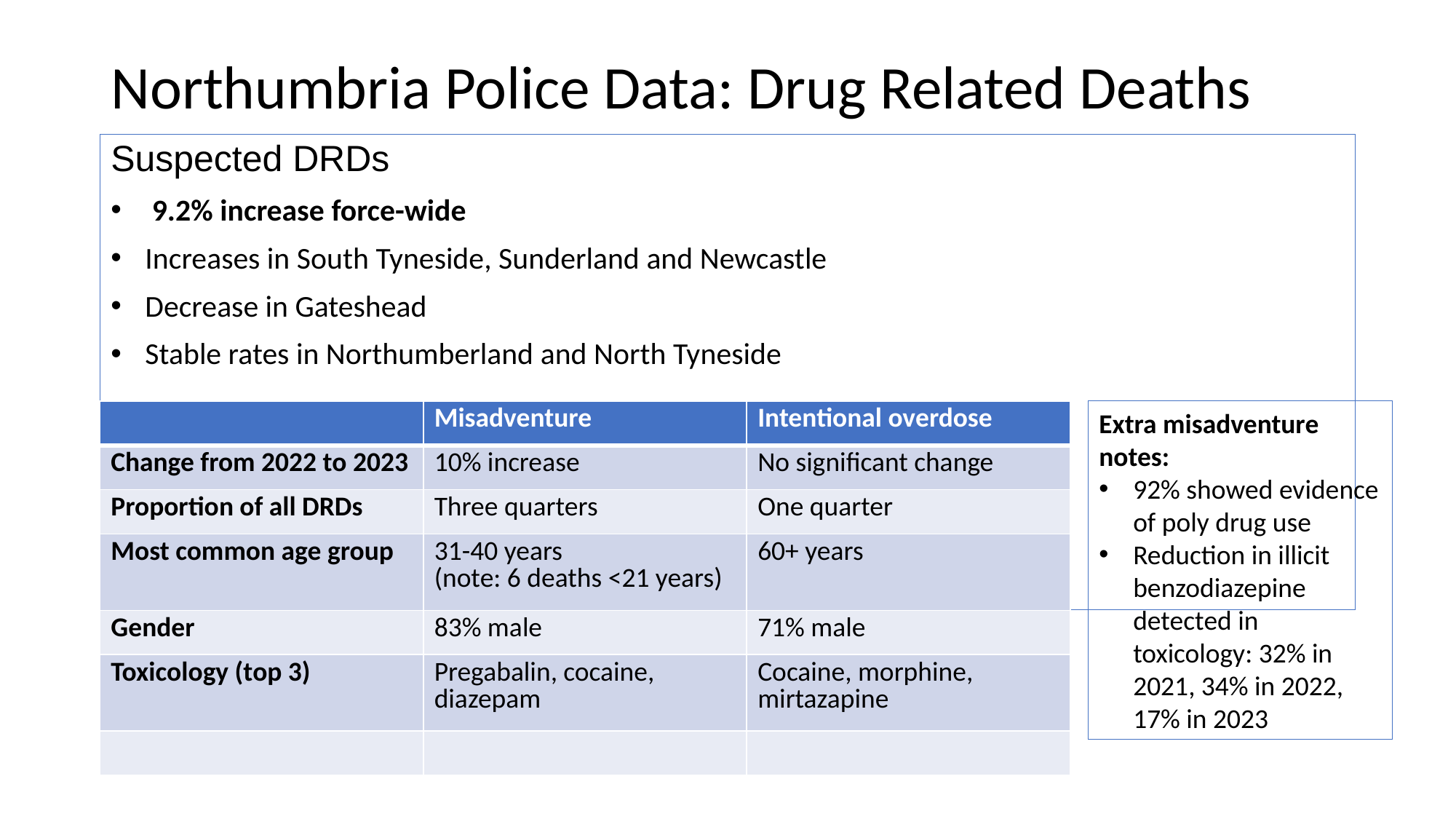

# Northumbria Police Data: Drug Related Deaths
Suspected DRDs
9.2% increase force-wide
Increases in South Tyneside, Sunderland and Newcastle
Decrease in Gateshead
Stable rates in Northumberland and North Tyneside
|  | Misadventure | Intentional overdose |
| --- | --- | --- |
| Change from 2022 to 2023 | 10% increase | No significant change |
| Proportion of all DRDs | Three quarters | One quarter |
| Most common age group | 31-40 years (note: 6 deaths <21 years) | 60+ years |
| Gender | 83% male | 71% male |
| Toxicology (top 3) | Pregabalin, cocaine, diazepam | Cocaine, morphine, mirtazapine |
|  |  |  |
Extra misadventure notes:
92% showed evidence of poly drug use
Reduction in illicit benzodiazepine detected in toxicology: 32% in 2021, 34% in 2022, 17% in 2023